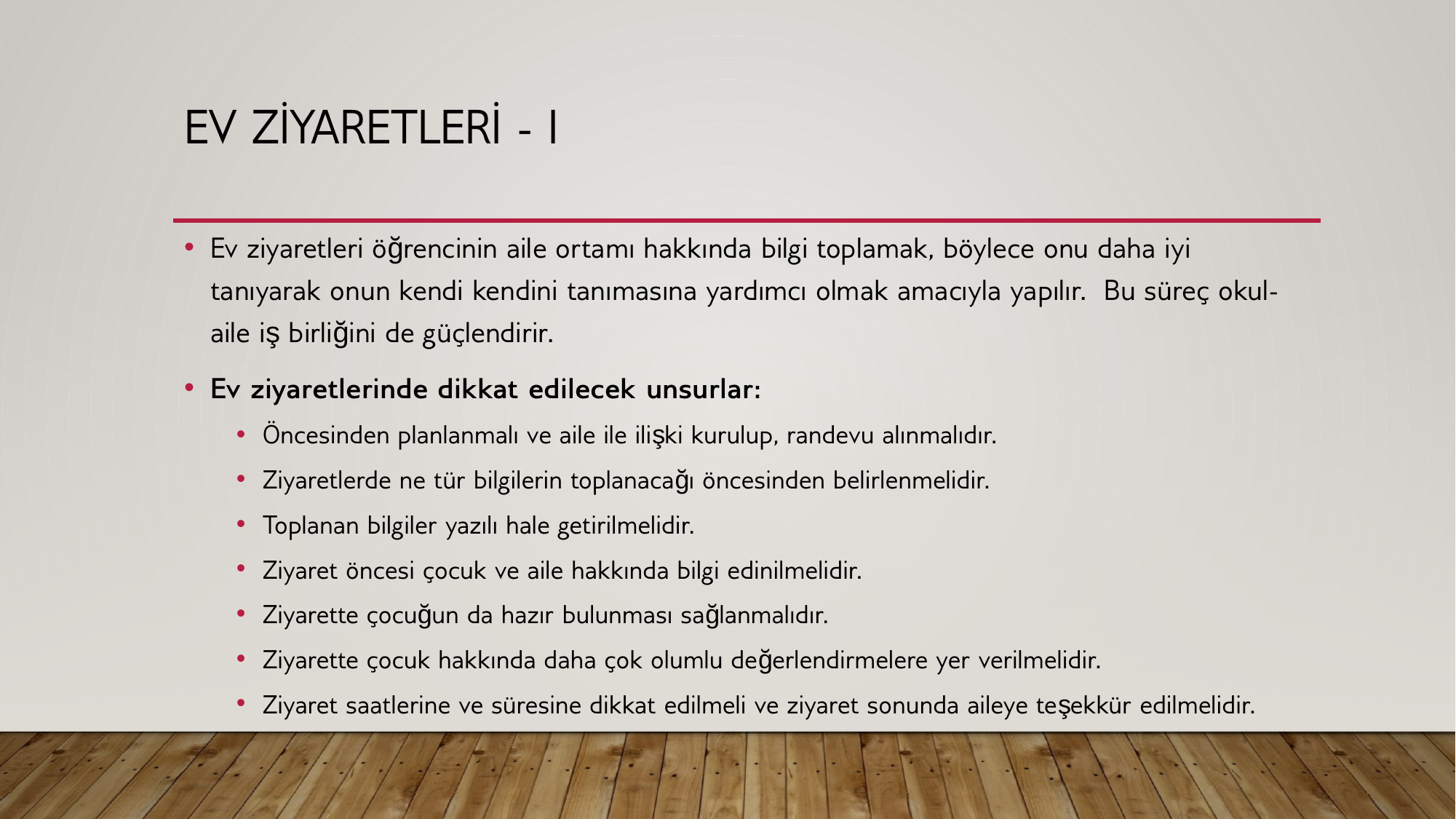

# Ev ziyaretleri - I
Ev ziyaretleri öğrencinin aile ortamı hakkında bilgi toplamak, böylece onu daha iyi tanıyarak onun kendi kendini tanımasına yardımcı olmak amacıyla yapılır.  Bu süreç okul-aile iş birliğini de güçlendirir.
Ev ziyaretlerinde dikkat edilecek unsurlar:
Öncesinden planlanmalı ve aile ile ilişki kurulup, randevu alınmalıdır.
Ziyaretlerde ne tür bilgilerin toplanacağı öncesinden belirlenmelidir.
Toplanan bilgiler yazılı hale getirilmelidir.
Ziyaret öncesi çocuk ve aile hakkında bilgi edinilmelidir.
Ziyarette çocuğun da hazır bulunması sağlanmalıdır.
Ziyarette çocuk hakkında daha çok olumlu değerlendirmelere yer verilmelidir.
Ziyaret saatlerine ve süresine dikkat edilmeli ve ziyaret sonunda aileye teşekkür edilmelidir.